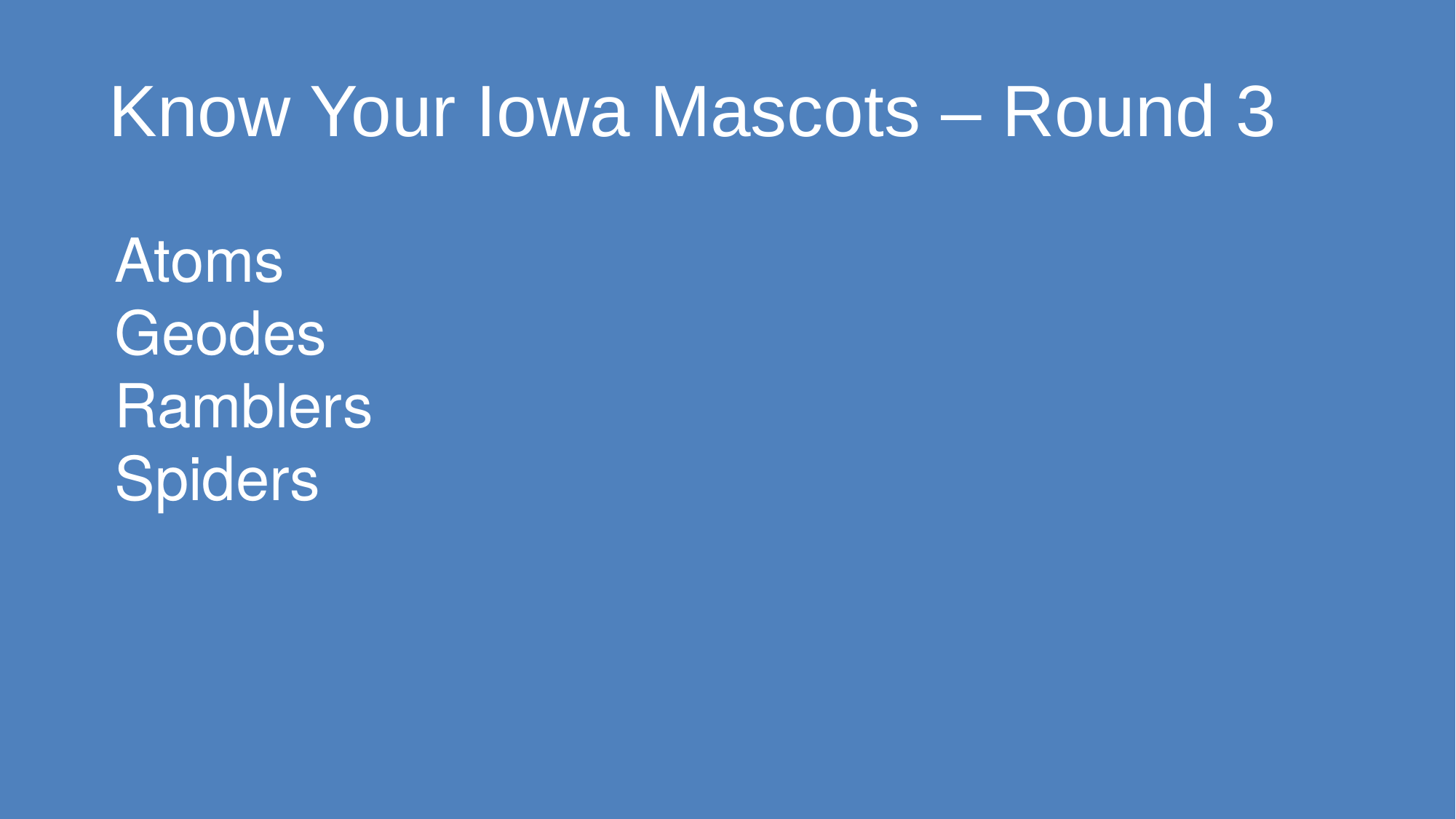

Know Your Iowa Mascots – Round 3
Atoms
Geodes
Ramblers
Spiders